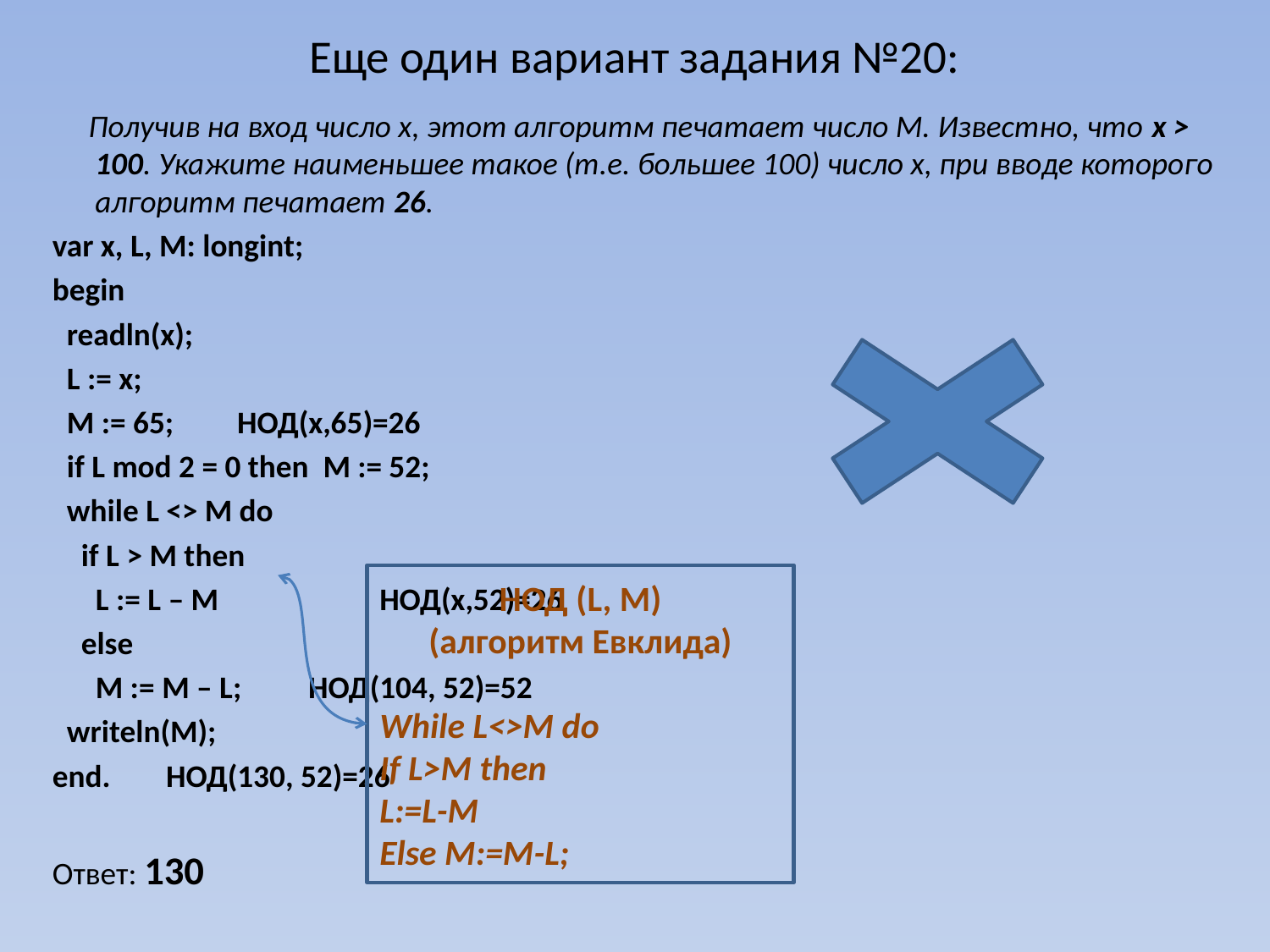

# Еще один вариант задания №20:
     Получив на вход число x, этот алгоритм печатает число M. Известно, что x > 100. Укажите наименьшее такое (т.е. большее 100) число x, при вводе которого алгоритм печатает 26.
var x, L, M: longint;
begin
  readln(x);
  L := x;
  M := 65; 					НОД(x,65)=26
  if L mod 2 = 0 then  M := 52;
  while L <> M do
    if L > M then
      L := L – M    	 				НОД(x,52)=26
    else
      M := M – L;					НОД(104, 52)=52
  writeln(M);
end.						НОД(130, 52)=26

Ответ: 130

НОД (L, M)
(алгоритм Евклида)

While L<>M do
If L>M then
L:=L-M
Else M:=M-L;